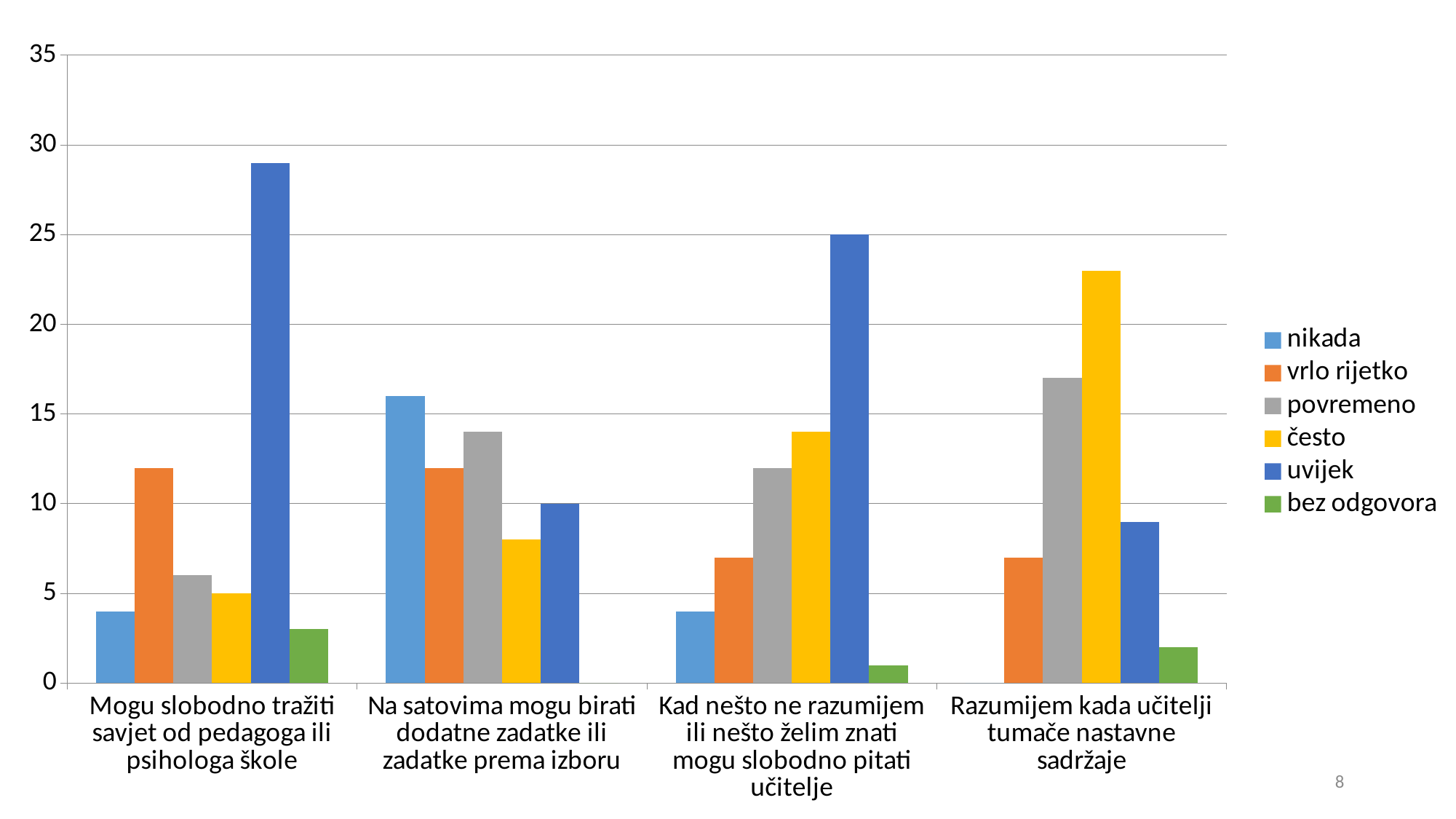

### Chart

| Category | nikada | vrlo rijetko | povremeno | često | uvijek | bez odgovora |
|---|---|---|---|---|---|---|
| Mogu slobodno tražiti savjet od pedagoga ili psihologa škole | 4.0 | 12.0 | 6.0 | 5.0 | 29.0 | 3.0 |
| Na satovima mogu birati dodatne zadatke ili zadatke prema izboru | 16.0 | 12.0 | 14.0 | 8.0 | 10.0 | 0.0 |
| Kad nešto ne razumijem ili nešto želim znati mogu slobodno pitati učitelje | 4.0 | 7.0 | 12.0 | 14.0 | 25.0 | 1.0 |
| Razumijem kada učitelji tumače nastavne sadržaje | 0.0 | 7.0 | 17.0 | 23.0 | 9.0 | 2.0 |
8